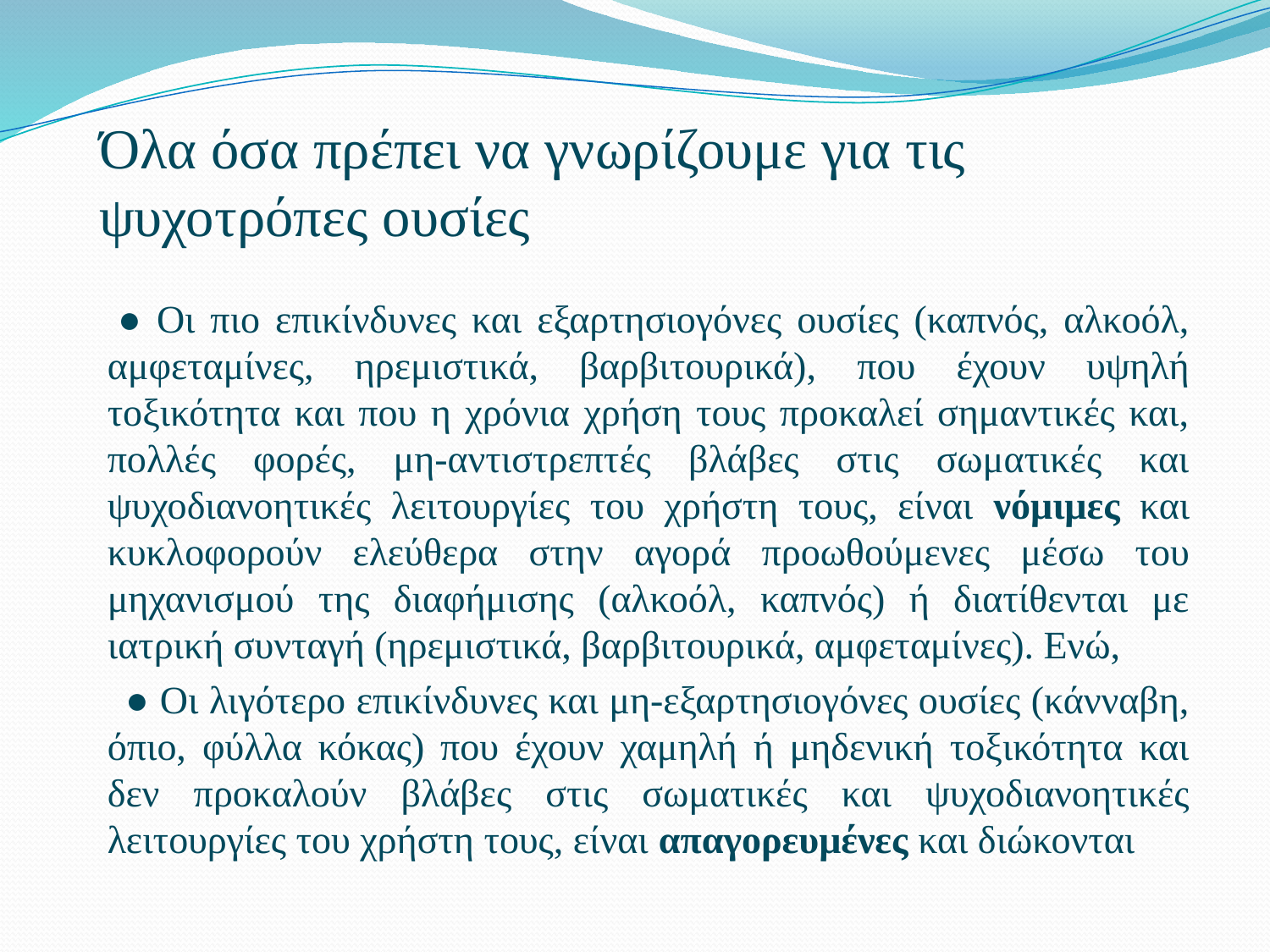

# Όλα όσα πρέπει να γνωρίζουμε για τις ψυχοτρόπες ουσίες
   ● Οι πιο επικίνδυνες και εξαρτησιογόνες ουσίες (καπνός, αλκοόλ, αμφεταμίνες, ηρεμιστικά, βαρβιτουρικά), που έχουν υψηλή τοξικότητα και που η χρόνια χρήση τους προκαλεί σημαντικές και, πολλές φορές, μη-αντιστρεπτές βλάβες στις σωματικές και ψυχοδιανοητικές λειτουργίες του χρήστη τους, είναι νόμιμες και κυκλοφορούν ελεύθερα στην αγορά προωθούμενες μέσω του μηχανισμού της διαφήμισης (αλκοόλ, καπνός) ή διατίθενται με ιατρική συνταγή (ηρεμιστικά, βαρβιτουρικά, αμφεταμίνες). Ενώ,
     ● Οι λιγότερο επικίνδυνες και μη-εξαρτησιογόνες ουσίες (κάνναβη, όπιο, φύλλα κόκας) που έχουν χαμηλή ή μηδενική τοξικότητα και δεν προκαλούν βλάβες στις σωματικές και ψυχοδιανοητικές λειτουργίες του χρήστη τους, είναι απαγορευμένες και διώκονται